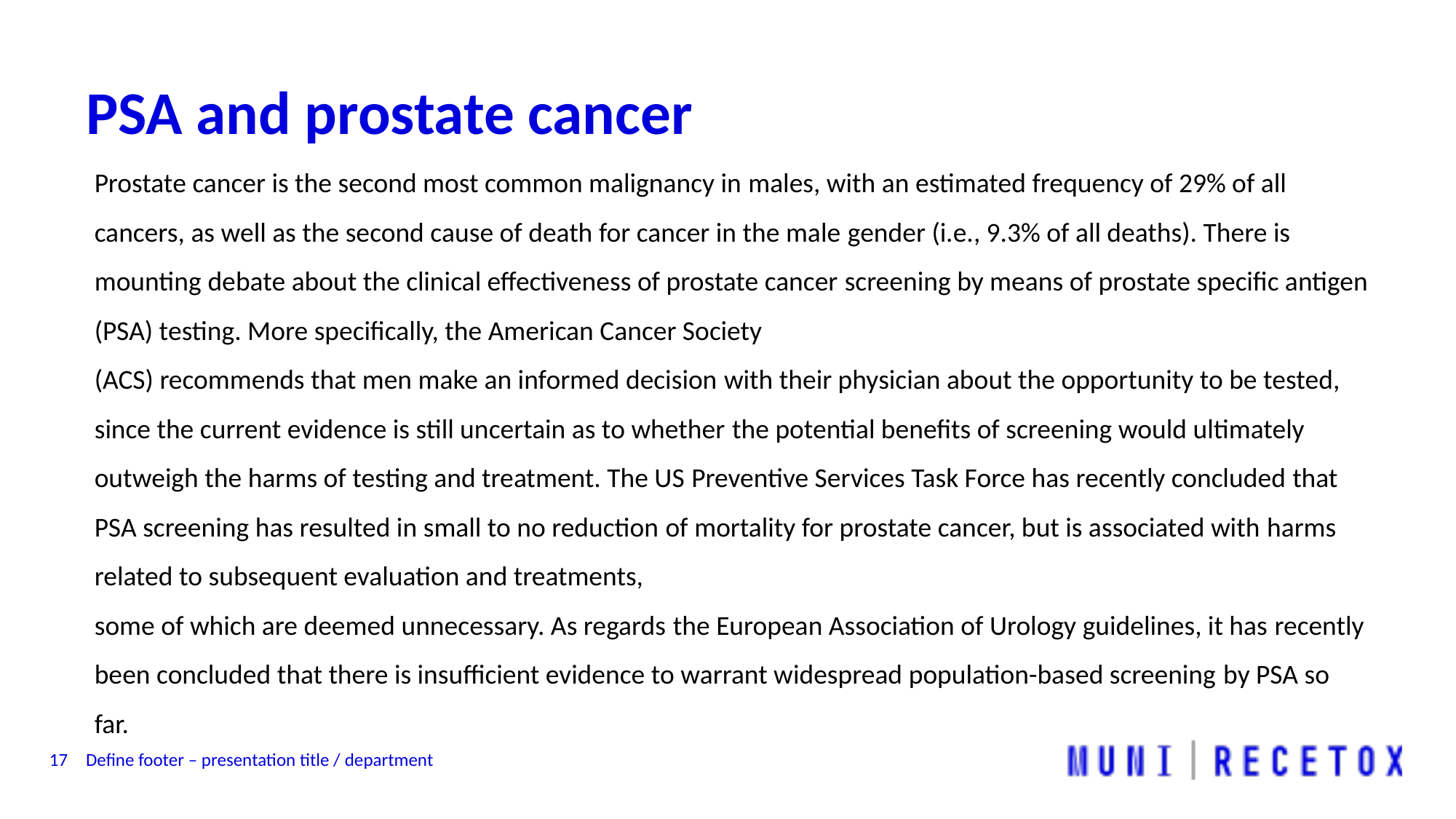

# PSA and prostate cancer
Prostate cancer is the second most common malignancy in males, with an estimated frequency of 29% of all cancers, as well as the second cause of death for cancer in the male gender (i.e., 9.3% of all deaths). There is mounting debate about the clinical effectiveness of prostate cancer screening by means of prostate specific antigen (PSA) testing. More specifically, the American Cancer Society
(ACS) recommends that men make an informed decision with their physician about the opportunity to be tested, since the current evidence is still uncertain as to whether the potential benefits of screening would ultimately outweigh the harms of testing and treatment. The US Preventive Services Task Force has recently concluded that PSA screening has resulted in small to no reduction of mortality for prostate cancer, but is associated with harms related to subsequent evaluation and treatments,
some of which are deemed unnecessary. As regards the European Association of Urology guidelines, it has recently been concluded that there is insufficient evidence to warrant widespread population-based screening by PSA so far.
17
Define footer – presentation title / department